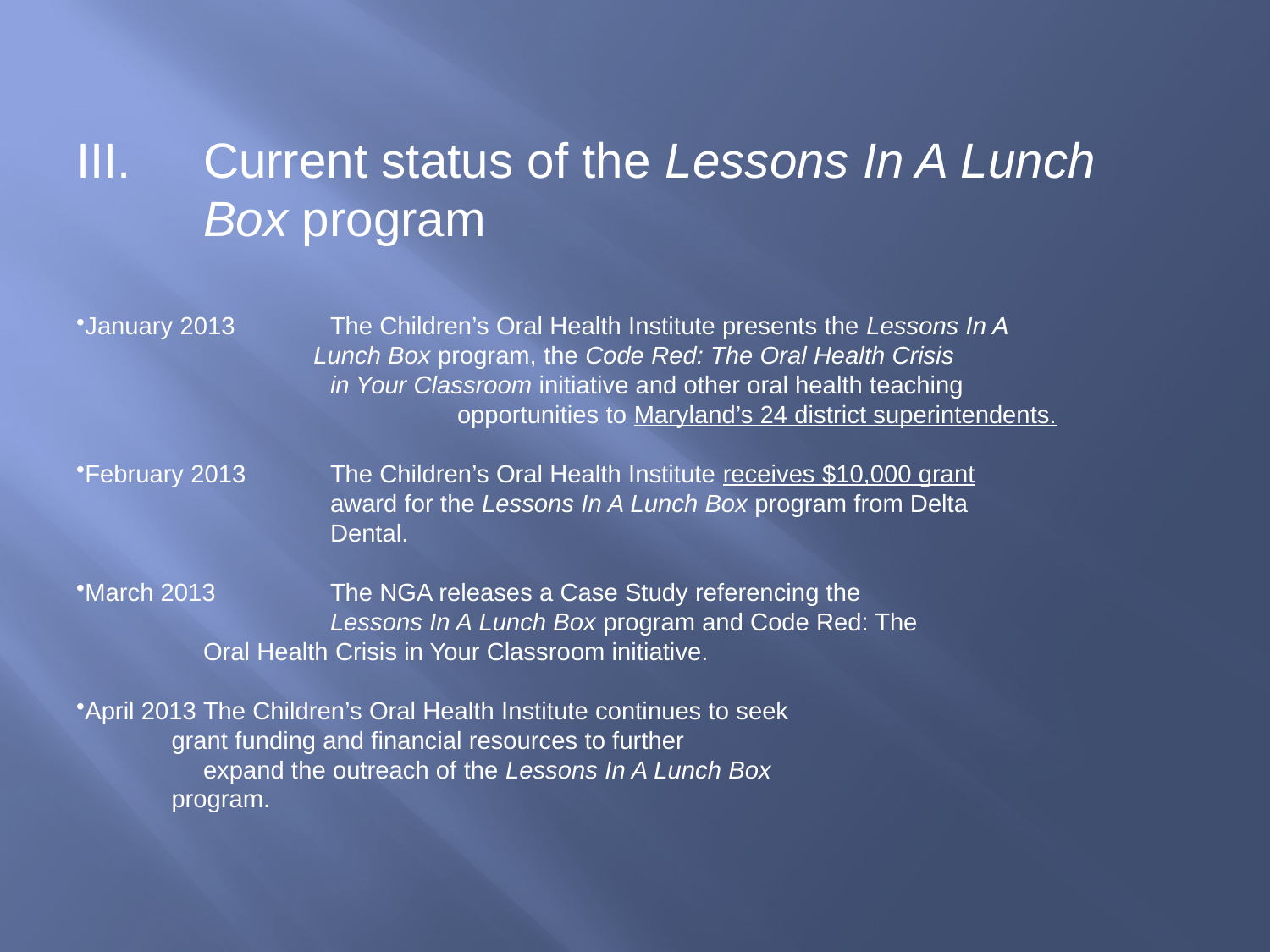

III.	Current status of the Lessons In A Lunch 	Box program

January 2013	The Children’s Oral Health Institute presents the Lessons In A
                                  Lunch Box program, the Code Red: The Oral Health Crisis 				in Your Classroom initiative and other oral health teaching    				opportunities to Maryland’s 24 district superintendents.

February 2013	The Children’s Oral Health Institute receives $10,000 grant				award for the Lessons In A Lunch Box program from Delta  				Dental.

March 2013	The NGA releases a Case Study referencing the 					Lessons In A Lunch Box program and Code Red: The    				Oral Health Crisis in Your Classroom initiative.

April 2013	The Children’s Oral Health Institute continues to seek 				grant funding and financial resources to further    					expand the outreach of the Lessons In A Lunch Box    				program.